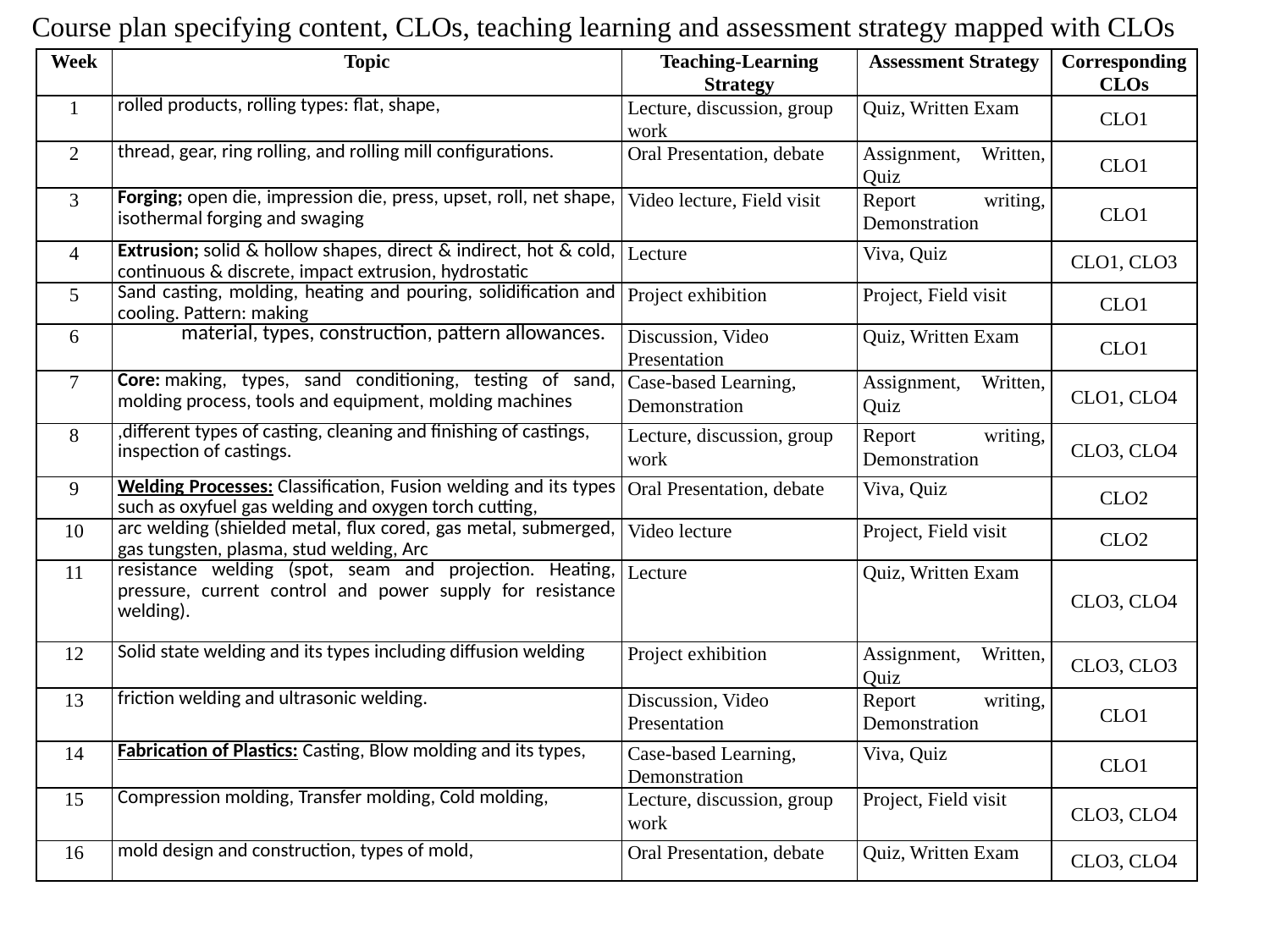

Course plan specifying content, CLOs, teaching learning and assessment strategy mapped with CLOs
| Week | Topic | Teaching-Learning Strategy | Assessment Strategy | Corresponding CLOs |
| --- | --- | --- | --- | --- |
| 1 | rolled products, rolling types: flat, shape, | Lecture, discussion, group work | Quiz, Written Exam | CLO1 |
| 2 | thread, gear, ring rolling, and rolling mill configurations. | Oral Presentation, debate | Assignment, Written, Quiz | CLO1 |
| 3 | Forging; open die, impression die, press, upset, roll, net shape, isothermal forging and swaging | Video lecture, Field visit | Report writing, Demonstration | CLO1 |
| 4 | Extrusion; solid & hollow shapes, direct & indirect, hot & cold, continuous & discrete, impact extrusion, hydrostatic | Lecture | Viva, Quiz | CLO1, CLO3 |
| 5 | Sand casting, molding, heating and pouring, solidification and cooling. Pattern: making | Project exhibition | Project, Field visit | CLO1 |
| 6 | material, types, construction, pattern allowances. | Discussion, Video Presentation | Quiz, Written Exam | CLO1 |
| 7 | Core: making, types, sand conditioning, testing of sand, molding process, tools and equipment, molding machines | Case-based Learning, Demonstration | Assignment, Written, Quiz | CLO1, CLO4 |
| 8 | ,different types of casting, cleaning and finishing of castings, inspection of castings. | Lecture, discussion, group work | Report writing, Demonstration | CLO3, CLO4 |
| 9 | Welding Processes: Classification, Fusion welding and its types such as oxyfuel gas welding and oxygen torch cutting, | Oral Presentation, debate | Viva, Quiz | CLO2 |
| 10 | arc welding (shielded metal, flux cored, gas metal, submerged, gas tungsten, plasma, stud welding, Arc | Video lecture | Project, Field visit | CLO2 |
| 11 | resistance welding (spot, seam and projection. Heating, pressure, current control and power supply for resistance welding). | Lecture | Quiz, Written Exam | CLO3, CLO4 |
| 12 | Solid state welding and its types including diffusion welding | Project exhibition | Assignment, Written, Quiz | CLO3, CLO3 |
| 13 | friction welding and ultrasonic welding. | Discussion, Video Presentation | Report writing, Demonstration | CLO1 |
| 14 | Fabrication of Plastics: Casting, Blow molding and its types, | Case-based Learning, Demonstration | Viva, Quiz | CLO1 |
| 15 | Compression molding, Transfer molding, Cold molding, | Lecture, discussion, group work | Project, Field visit | CLO3, CLO4 |
| 16 | mold design and construction, types of mold, | Oral Presentation, debate | Quiz, Written Exam | CLO3, CLO4 |